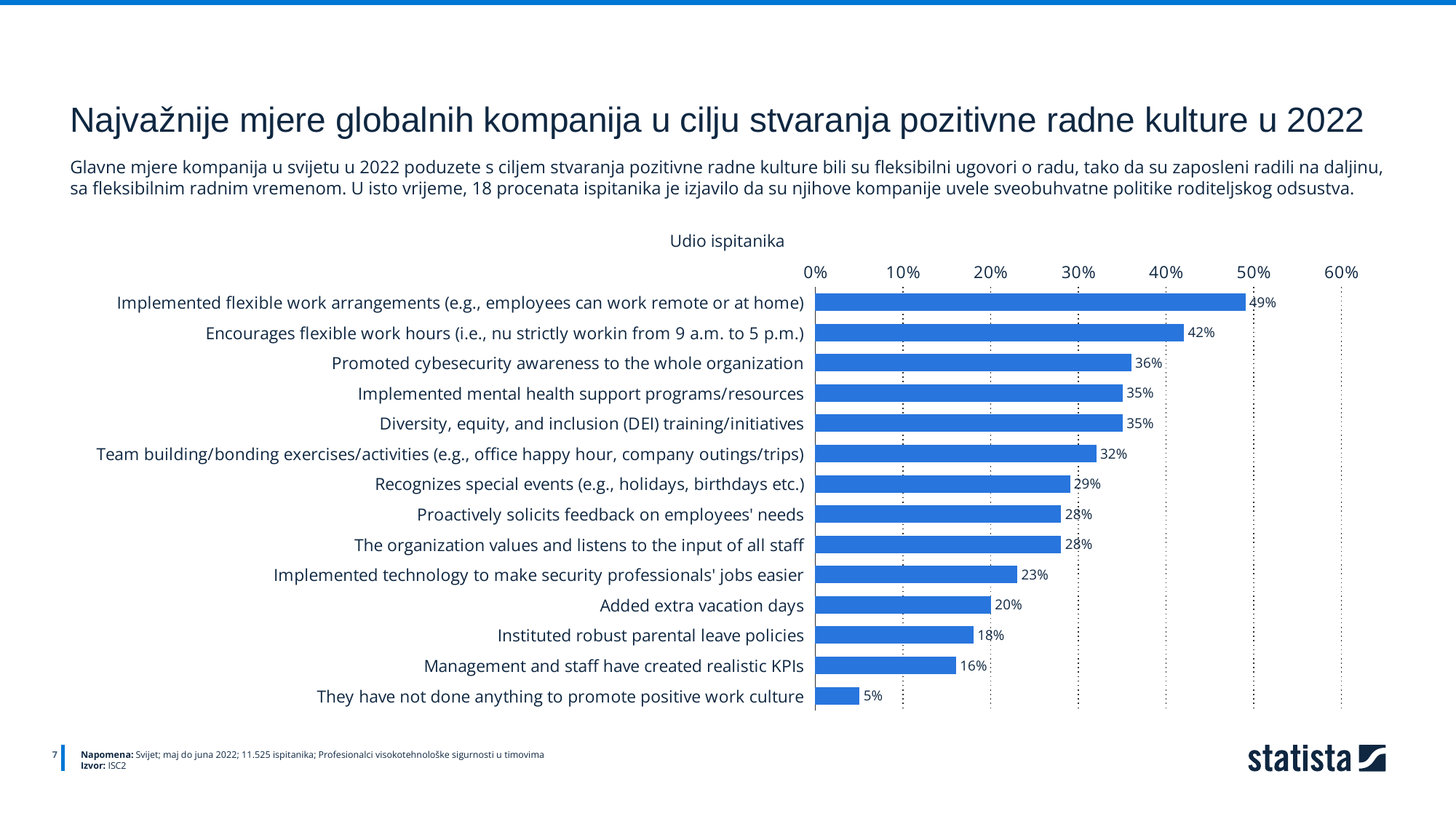

Najvažnije mjere globalnih kompanija u cilju stvaranja pozitivne radne kulture u 2022
Glavne mjere kompanija u svijetu u 2022 poduzete s ciljem stvaranja pozitivne radne kulture bili su fleksibilni ugovori o radu, tako da su zaposleni radili na daljinu, sa fleksibilnim radnim vremenom. U isto vrijeme, 18 procenata ispitanika je izjavilo da su njihove kompanije uvele sveobuhvatne politike roditeljskog odsustva.
Udio ispitanika

### Chart

| Category | Column1 |
|---|---|
| Implemented flexible work arrangements (e.g., employees can work remote or at home) | 0.49 |
| Encourages flexible work hours (i.e., nu strictly workin from 9 a.m. to 5 p.m.) | 0.42 |
| Promoted cybesecurity awareness to the whole organization | 0.36 |
| Implemented mental health support programs/resources | 0.35 |
| Diversity, equity, and inclusion (DEI) training/initiatives | 0.35 |
| Team building/bonding exercises/activities (e.g., office happy hour, company outings/trips) | 0.32 |
| Recognizes special events (e.g., holidays, birthdays etc.) | 0.29 |
| Proactively solicits feedback on employees' needs | 0.28 |
| The organization values and listens to the input of all staff | 0.28 |
| Implemented technology to make security professionals' jobs easier | 0.23 |
| Added extra vacation days | 0.2 |
| Instituted robust parental leave policies | 0.18 |
| Management and staff have created realistic KPIs | 0.16 |
| They have not done anything to promote positive work culture | 0.05 |
7
Napomena: Svijet; maj do juna 2022; 11.525 ispitanika; Profesionalci visokotehnološke sigurnosti u timovima
Izvor: ISC2